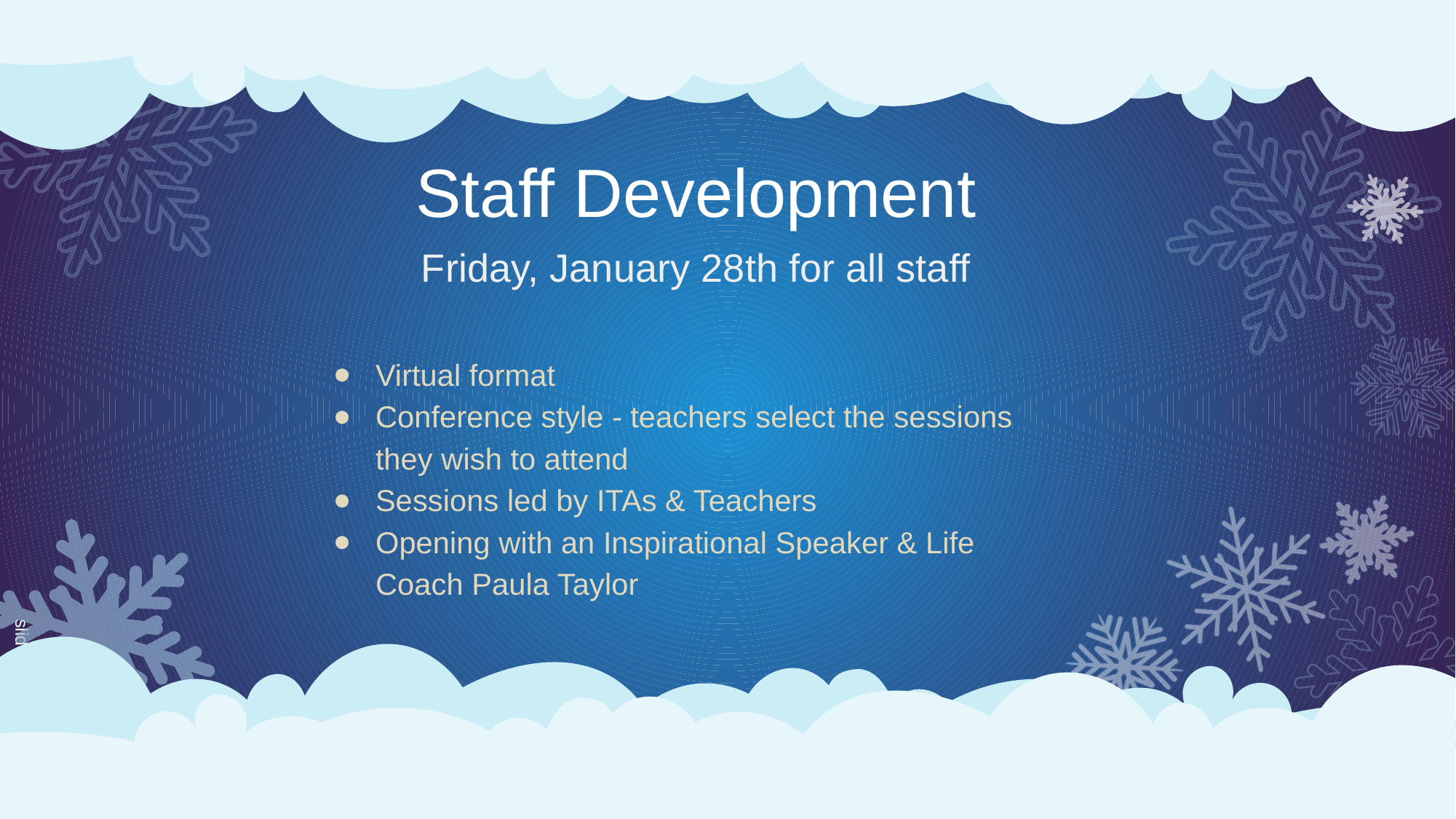

Staff Development
Friday, January 28th for all staff
Virtual format
Conference style - teachers select the sessions they wish to attend
Sessions led by ITAs & Teachers
Opening with an Inspirational Speaker & Life Coach Paula Taylor